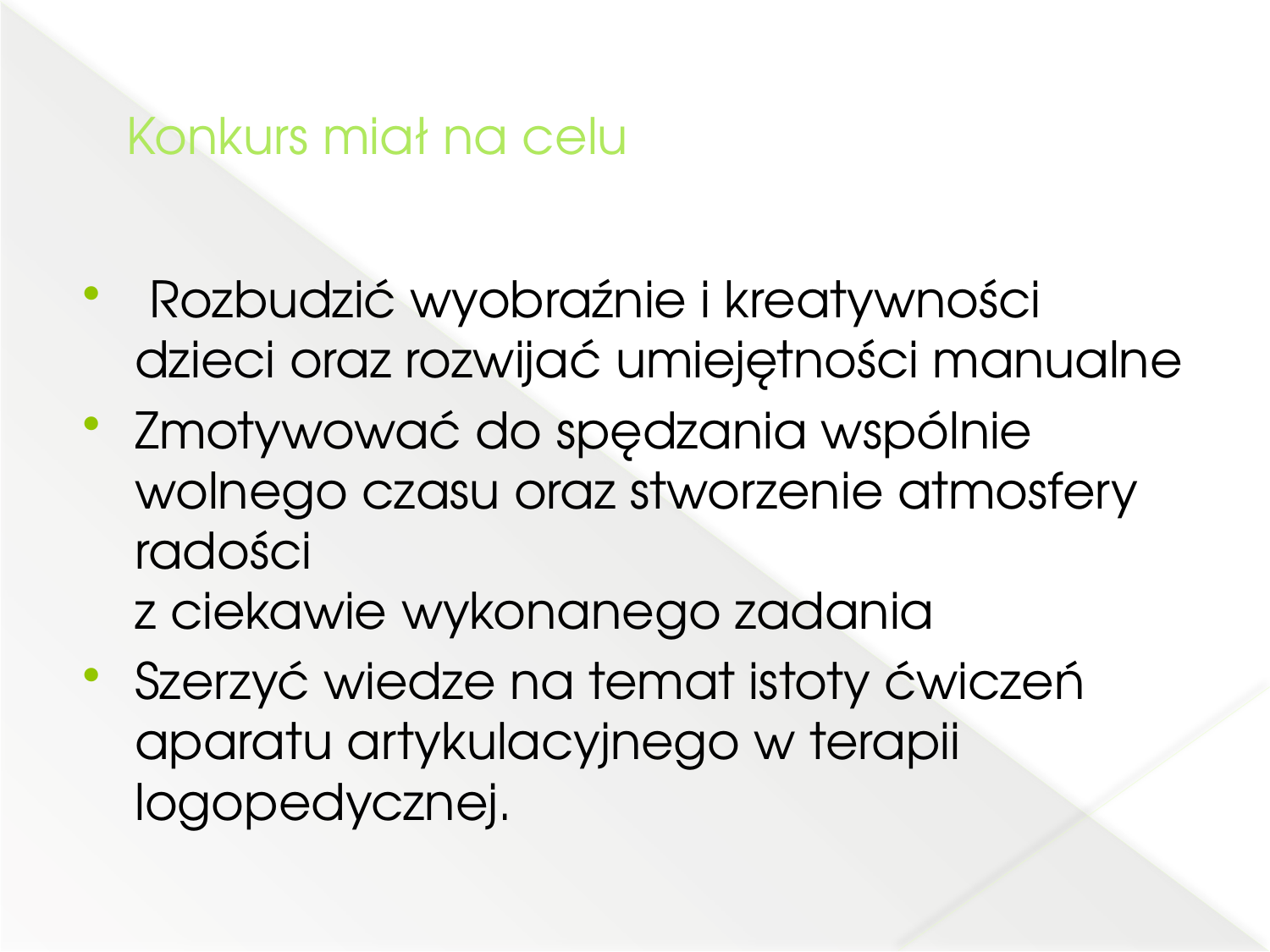

# Konkurs miał na celu
 Rozbudzić wyobraźnie i kreatywności dzieci oraz rozwijać umiejętności manualne
Zmotywować do spędzania wspólnie wolnego czasu oraz stworzenie atmosfery radości
z ciekawie wykonanego zadania
Szerzyć wiedze na temat istoty ćwiczeń aparatu artykulacyjnego w terapii logopedycznej.